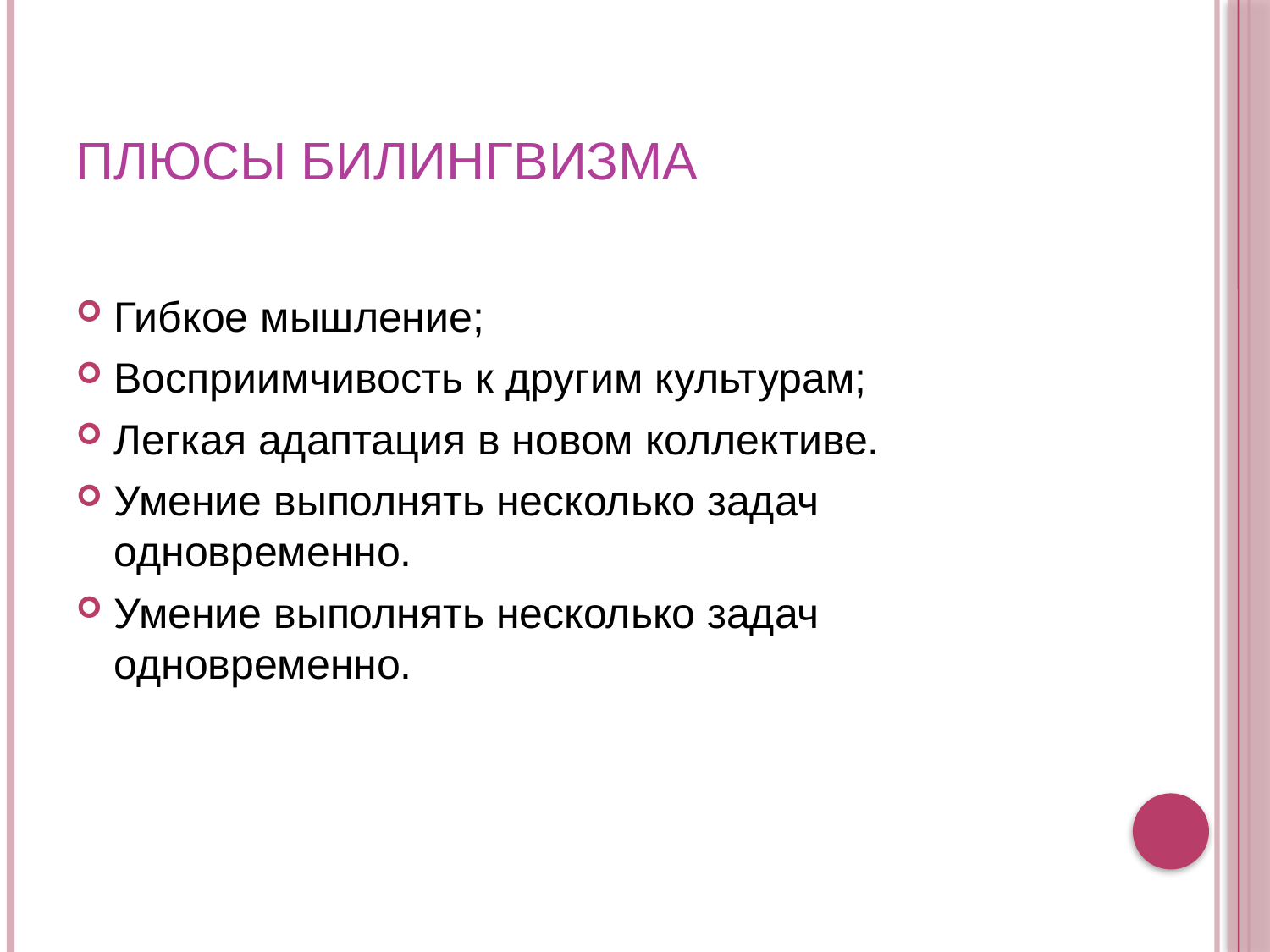

# Плюсы билингвизма

Гибкое мышление;
Восприимчивость к другим культурам;
Легкая адаптация в новом коллективе.
Умение выполнять несколько задач одновременно.
Умение выполнять несколько задач одновременно.